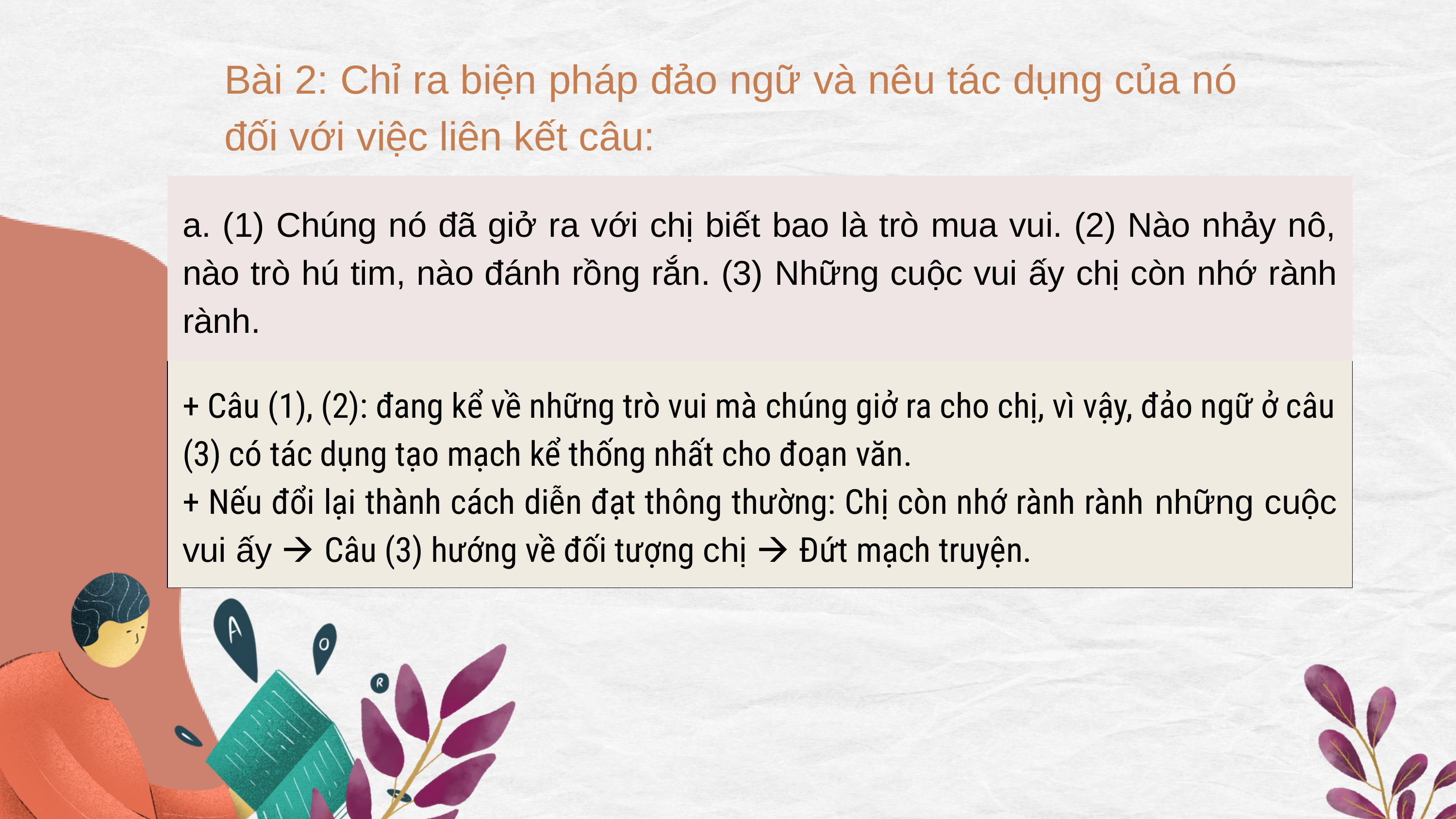

Bài 2: Chỉ ra biện pháp đảo ngữ và nêu tác dụng của nó đối với việc liên kết câu:
| a. (1) Chúng nó đã giở ra với chị biết bao là trò mua vui. (2) Nào nhảy nô, nào trò hú tim, nào đánh rồng rắn. (3) Những cuộc vui ấy chị còn nhớ rành rành. |
| --- |
| + Câu (1), (2): đang kể về những trò vui mà chúng giở ra cho chị, vì vậy, đảo ngữ ở câu (3) có tác dụng tạo mạch kể thống nhất cho đoạn văn. + Nếu đổi lại thành cách diễn đạt thông thường: Chị còn nhớ rành rành những cuộc vui ấy 🡪 Câu (3) hướng về đối tượng chị 🡪 Đứt mạch truyện. |